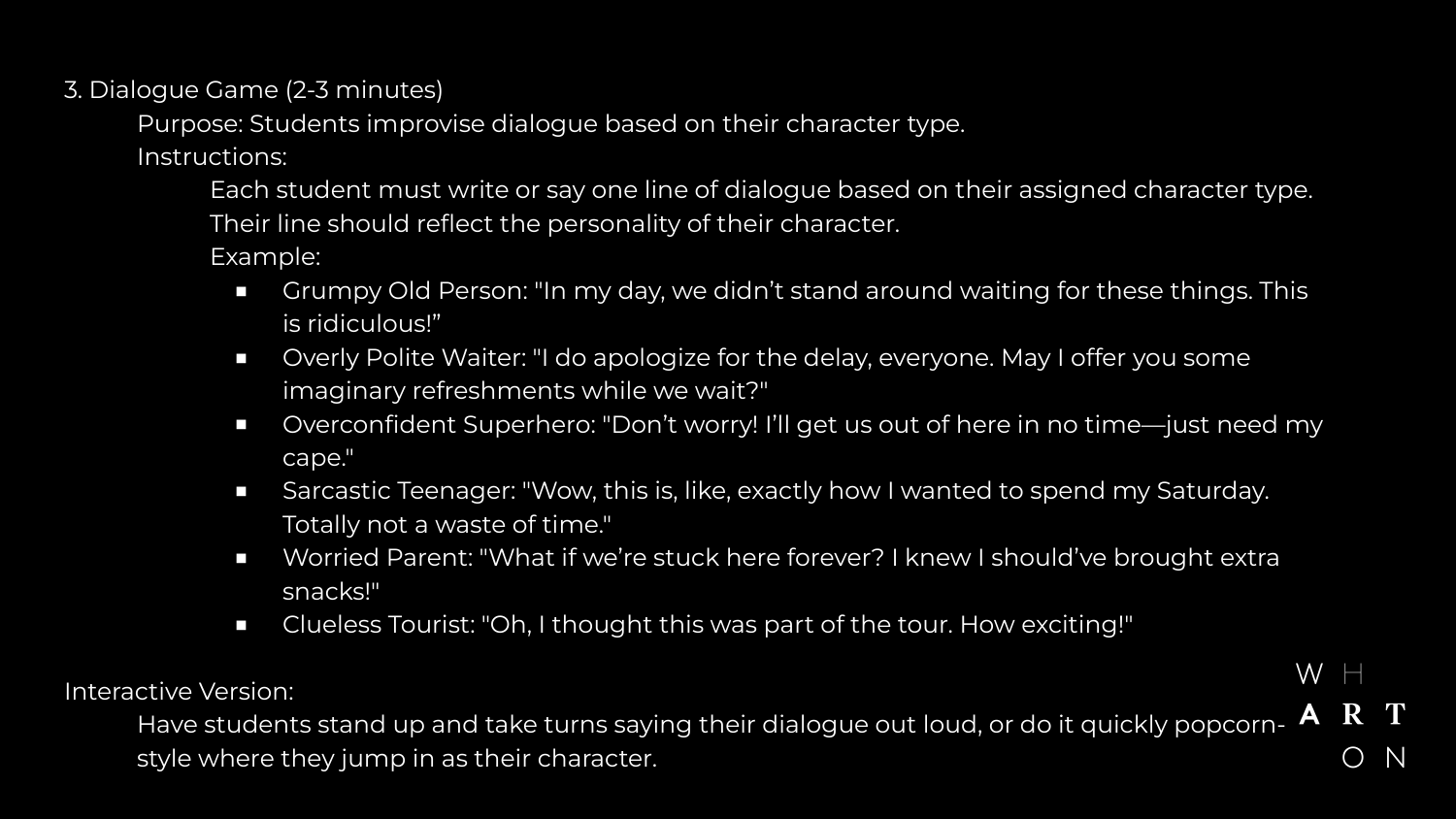

3. Dialogue Game (2-3 minutes)​
Purpose: Students improvise dialogue based on their character type.​
Instructions:​
Each student must write or say one line of dialogue based on their assigned character type.​
Their line should reflect the personality of their character.​
Example:​
Grumpy Old Person: "In my day, we didn’t stand around waiting for these things. This is ridiculous!”​
Overly Polite Waiter: "I do apologize for the delay, everyone. May I offer you some imaginary refreshments while we wait?"​
Overconfident Superhero: "Don’t worry! I’ll get us out of here in no time—just need my cape."​
Sarcastic Teenager: "Wow, this is, like, exactly how I wanted to spend my Saturday. Totally not a waste of time."​
Worried Parent: "What if we’re stuck here forever? I knew I should’ve brought extra snacks!"​
Clueless Tourist: "Oh, I thought this was part of the tour. How exciting!"​

Interactive Version:​
Have students stand up and take turns saying their dialogue out loud, or do it quickly popcorn-style where they jump in as their character.